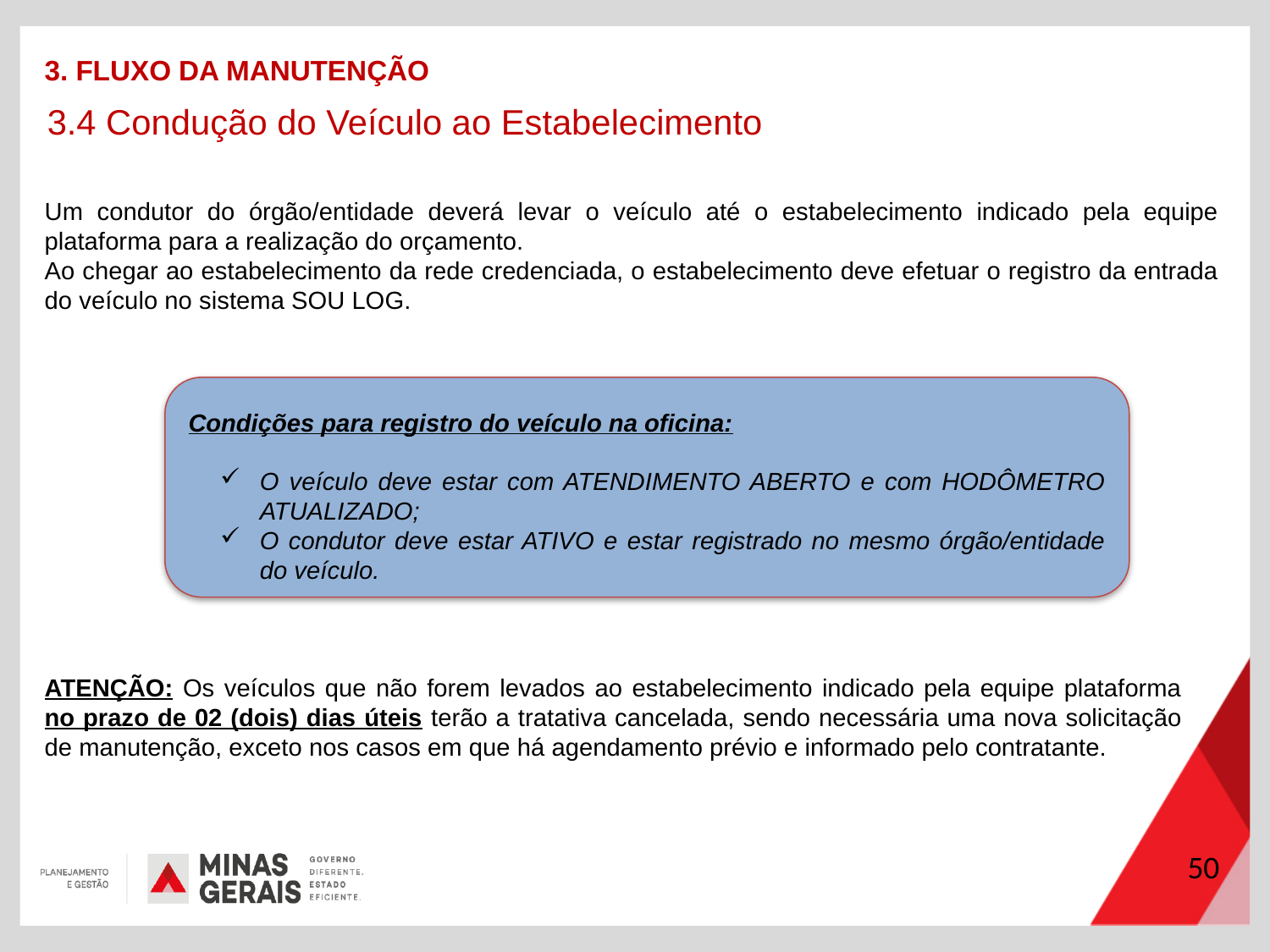

3. FLUXO DA MANUTENÇÃO
3.4 Condução do Veículo ao Estabelecimento
Um condutor do órgão/entidade deverá levar o veículo até o estabelecimento indicado pela equipe plataforma para a realização do orçamento.
Ao chegar ao estabelecimento da rede credenciada, o estabelecimento deve efetuar o registro da entrada do veículo no sistema SOU LOG.

Condições para registro do veículo na oficina:

O veículo deve estar com ATENDIMENTO ABERTO e com HODÔMETRO ATUALIZADO;
O condutor deve estar ATIVO e estar registrado no mesmo órgão/entidade do veículo.

ATENÇÃO: Os veículos que não forem levados ao estabelecimento indicado pela equipe plataforma no prazo de 02 (dois) dias úteis terão a tratativa cancelada, sendo necessária uma nova solicitação de manutenção, exceto nos casos em que há agendamento prévio e informado pelo contratante.